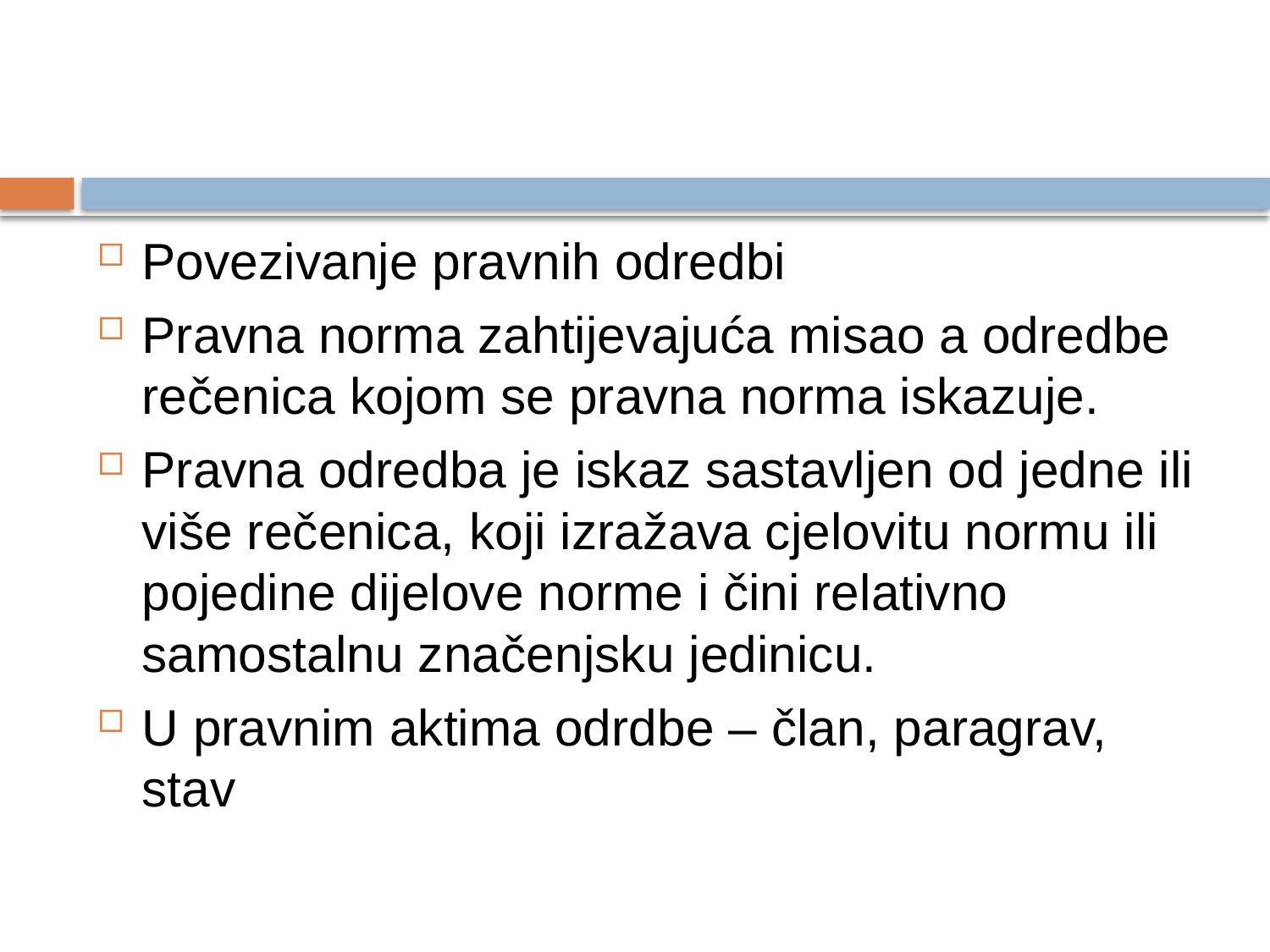

#
Povezivanje pravnih odredbi
Pravna norma zahtijevajuća misao a odredbe rečenica kojom se pravna norma iskazuje.
Pravna odredba je iskaz sastavljen od jedne ili više rečenica, koji izražava cjelovitu normu ili pojedine dijelove norme i čini relativno samostalnu značenjsku jedinicu.
U pravnim aktima odrdbe – član, paragrav, stav